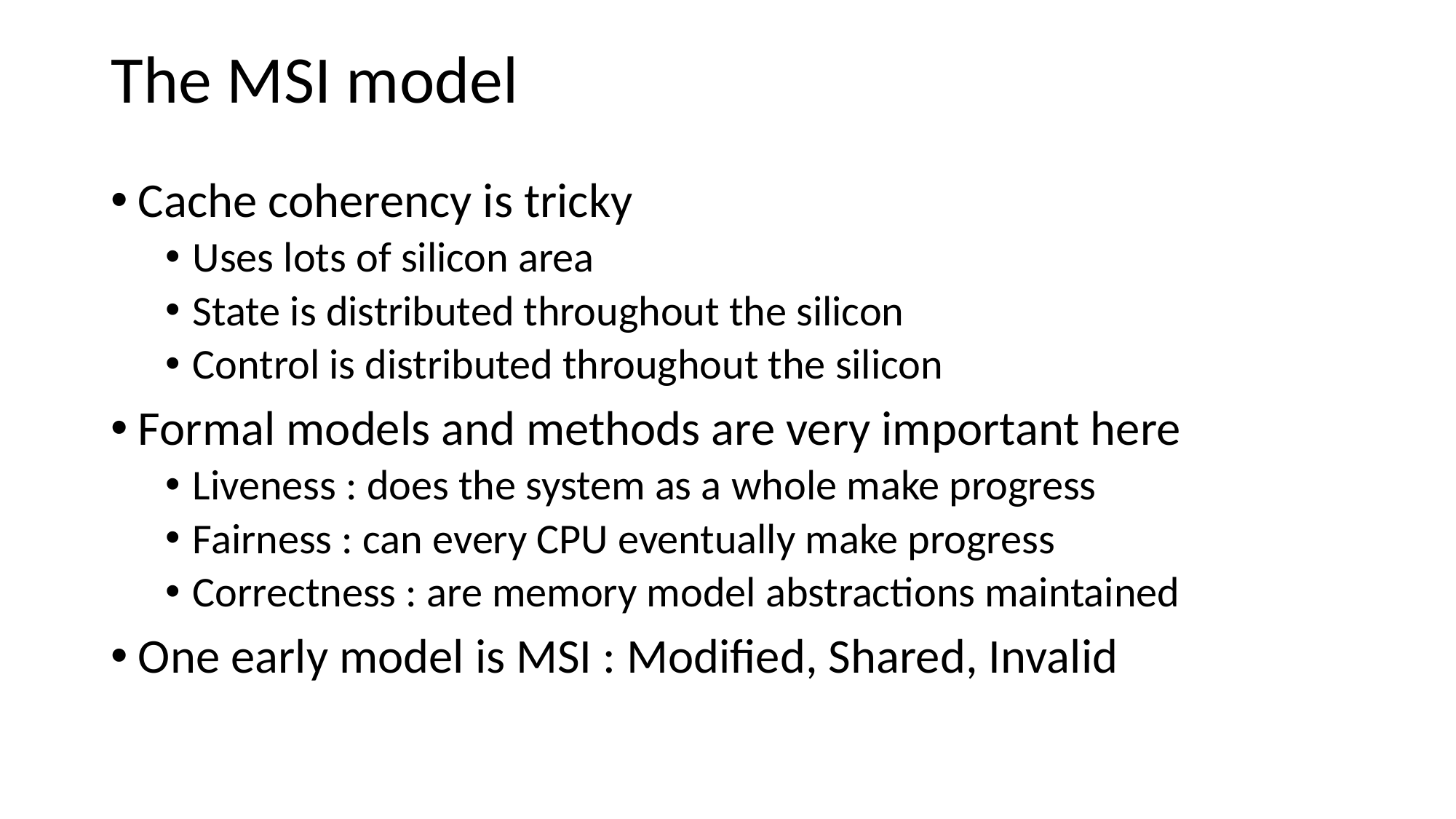

# The MSI model
Cache coherency is tricky
Uses lots of silicon area
State is distributed throughout the silicon
Control is distributed throughout the silicon
Formal models and methods are very important here
Liveness : does the system as a whole make progress
Fairness : can every CPU eventually make progress
Correctness : are memory model abstractions maintained
One early model is MSI : Modified, Shared, Invalid